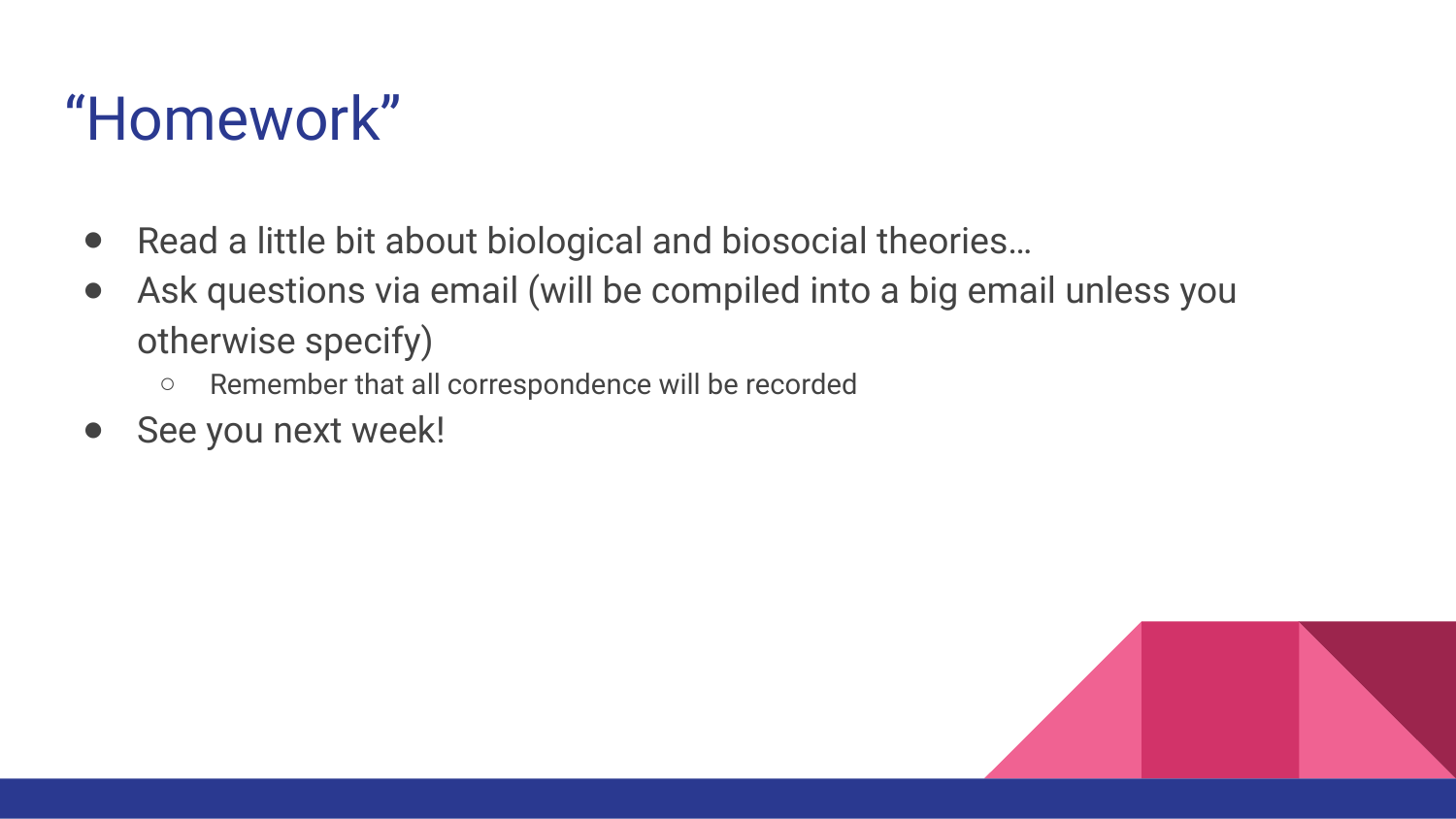

# “Homework”
Read a little bit about biological and biosocial theories…
Ask questions via email (will be compiled into a big email unless you otherwise specify)
Remember that all correspondence will be recorded
See you next week!